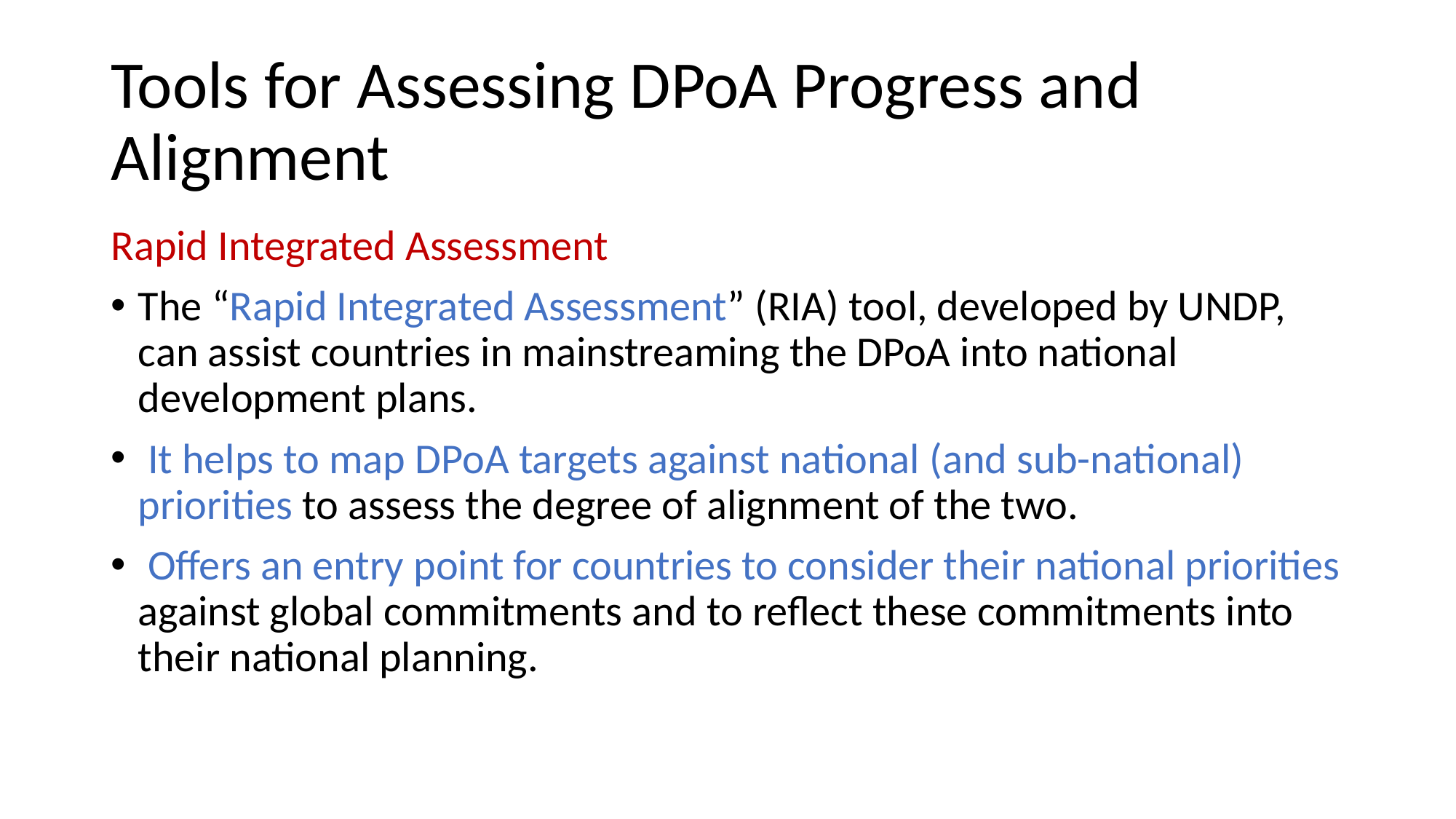

# Tools for Assessing DPoA Progress and Alignment
Rapid Integrated Assessment
The “Rapid Integrated Assessment” (RIA) tool, developed by UNDP, can assist countries in mainstreaming the DPoA into national development plans.
 It helps to map DPoA targets against national (and sub-national) priorities to assess the degree of alignment of the two.
 Offers an entry point for countries to consider their national priorities against global commitments and to reflect these commitments into their national planning.